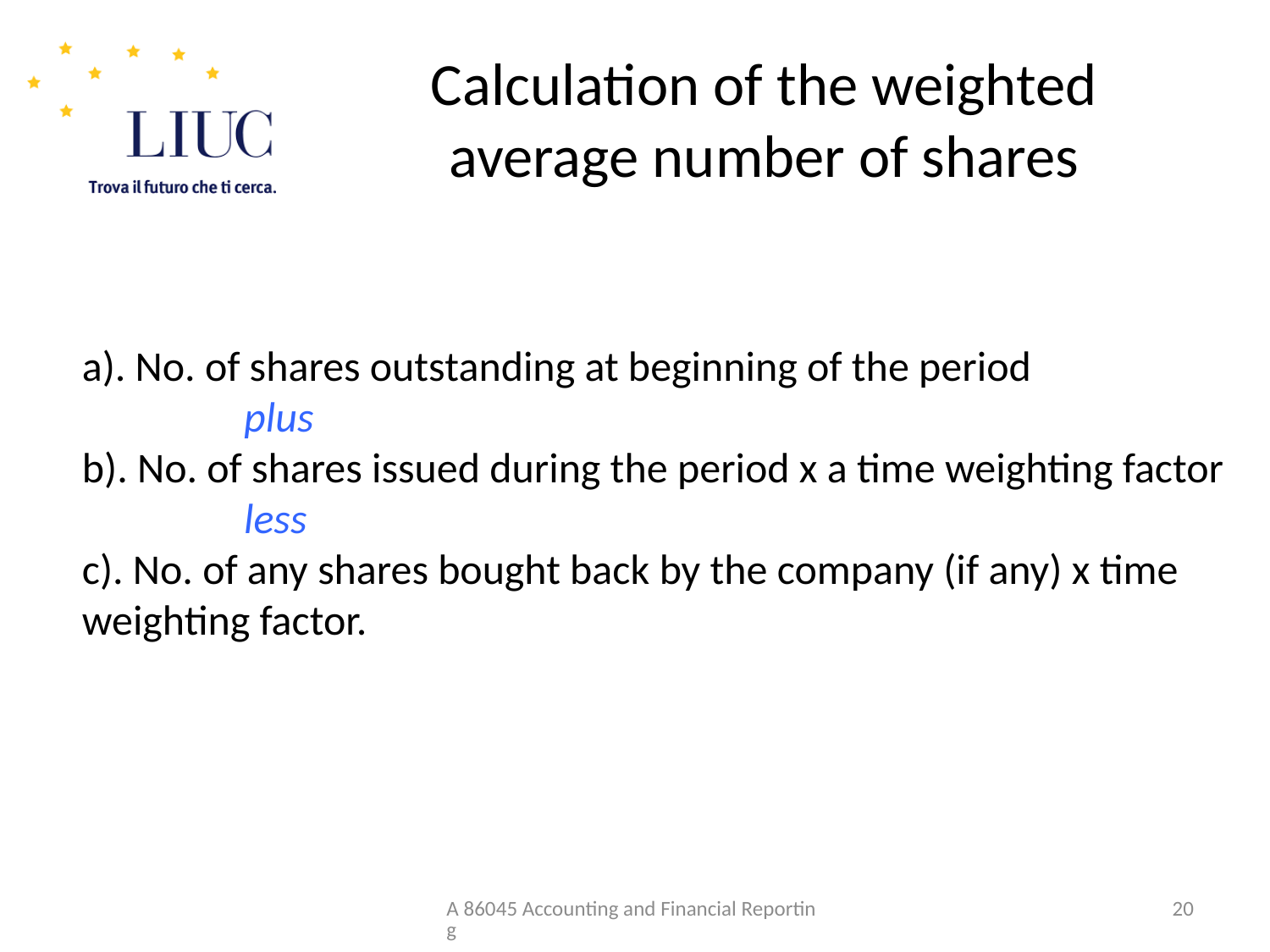

# Calculation of the weighted average number of shares
a). No. of shares outstanding at beginning of the period
                 plus
b). No. of shares issued during the period x a time weighting factor
                 less
c). No. of any shares bought back by the company (if any) x time weighting factor.
A 86045 Accounting and Financial Reporting
20